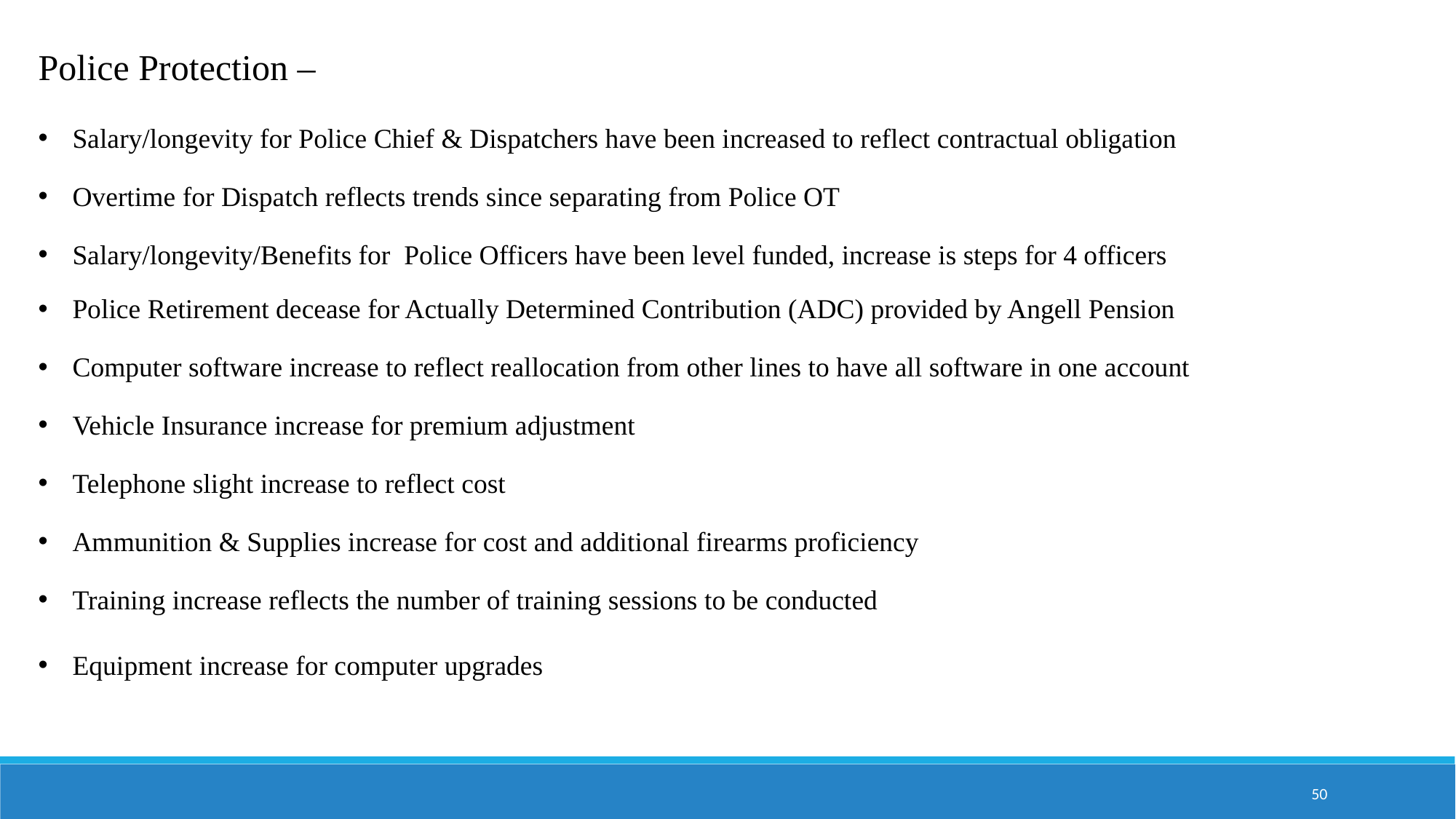

Police Protection –

Salary/longevity for Police Chief & Dispatchers have been increased to reflect contractual obligation

Overtime for Dispatch reflects trends since separating from Police OT

Salary/longevity/Benefits for  Police Officers have been level funded, increase is steps for 4 officers

Police Retirement decease for Actually Determined Contribution (ADC) provided by Angell Pension

Computer software increase to reflect reallocation from other lines to have all software in one account

Vehicle Insurance increase for premium adjustment

Telephone slight increase to reflect cost

Ammunition & Supplies increase for cost and additional firearms proficiency

Training increase reflects the number of training sessions to be conducted

Equipment increase for computer upgrades

50